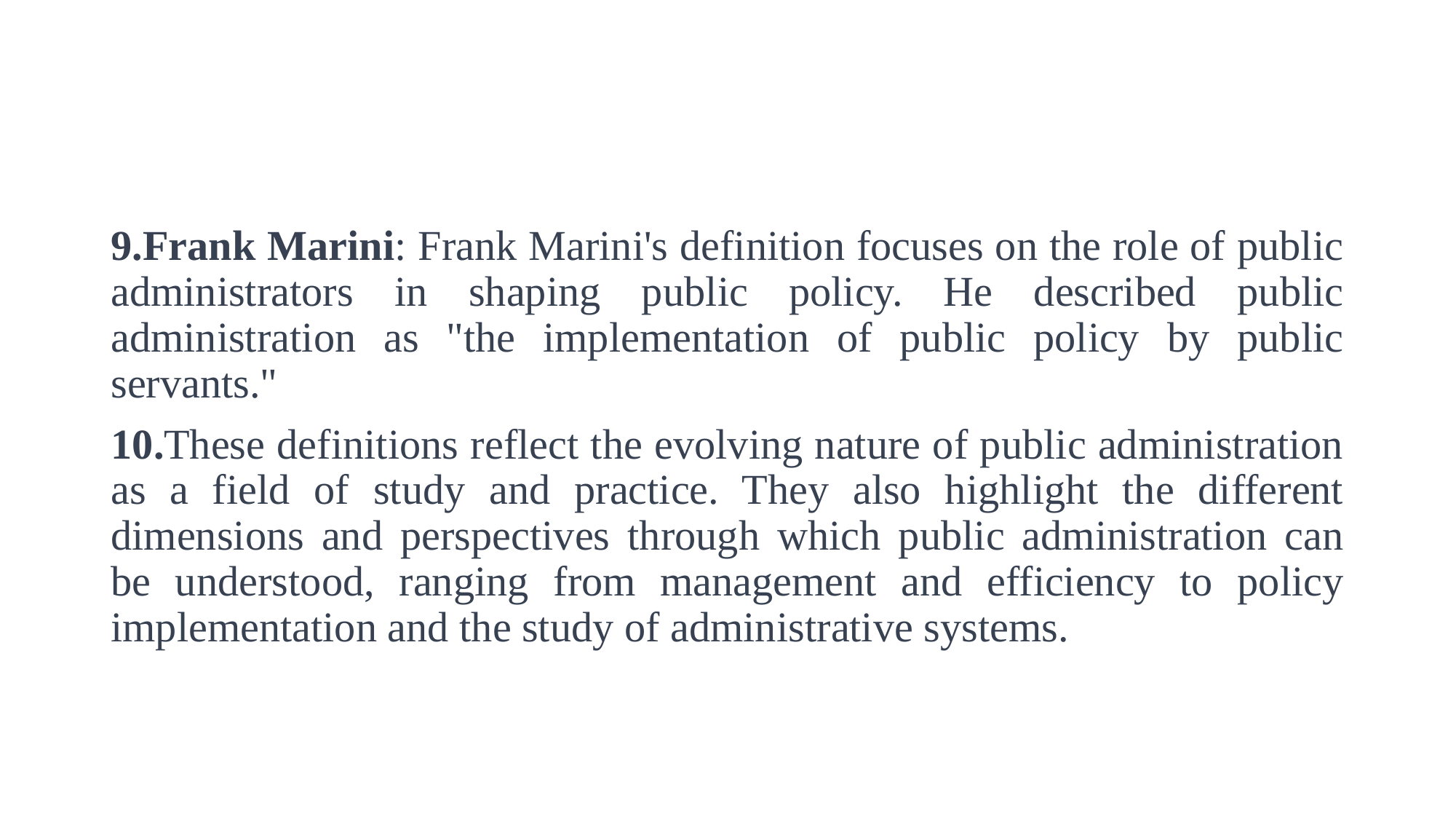

9.Frank Marini: Frank Marini's definition focuses on the role of public administrators in shaping public policy. He described public administration as "the implementation of public policy by public servants."
10.These definitions reflect the evolving nature of public administration as a field of study and practice. They also highlight the different dimensions and perspectives through which public administration can be understood, ranging from management and efficiency to policy implementation and the study of administrative systems.